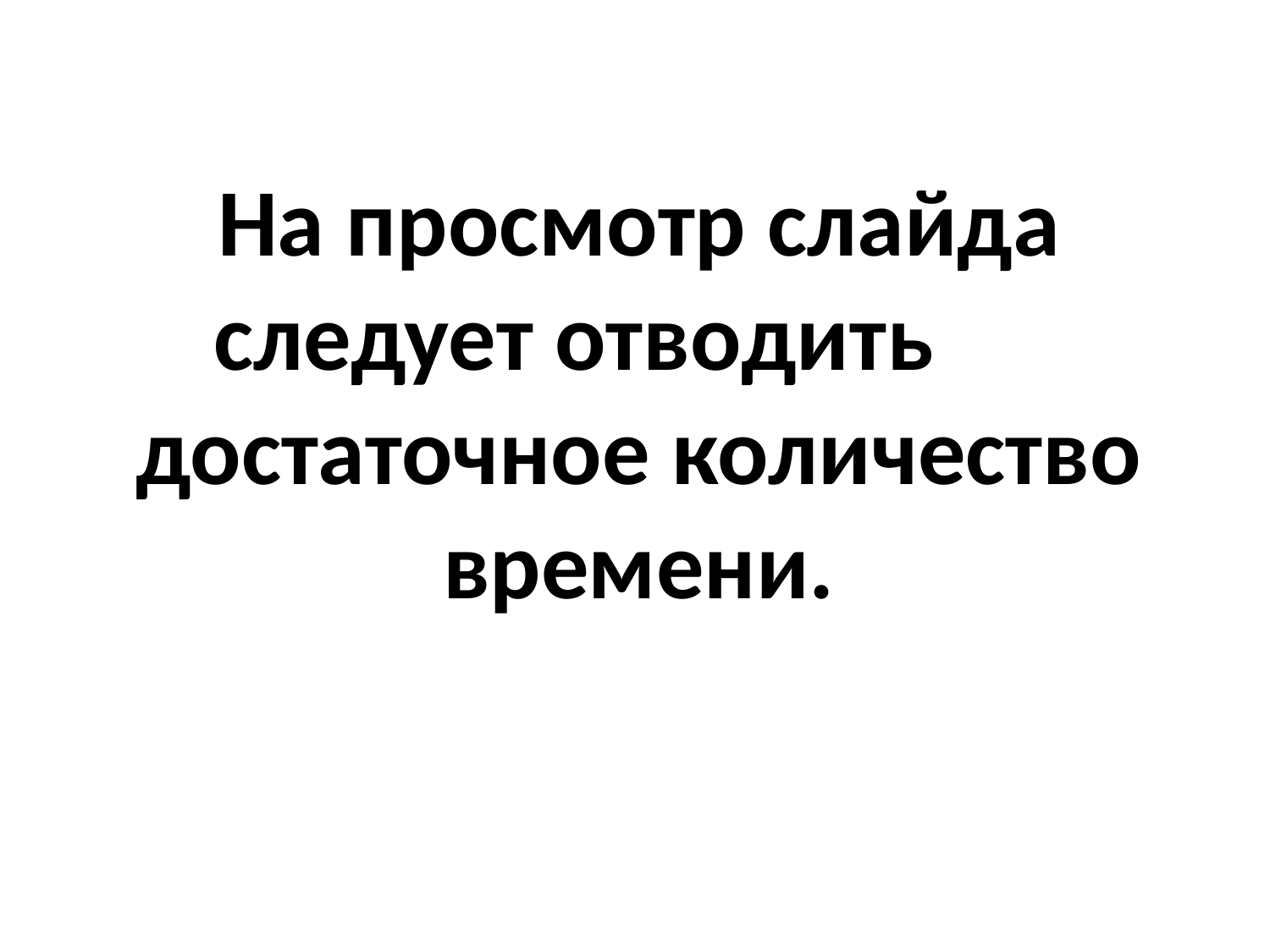

На просмотр слайда следует отводить       достаточное количество времени.